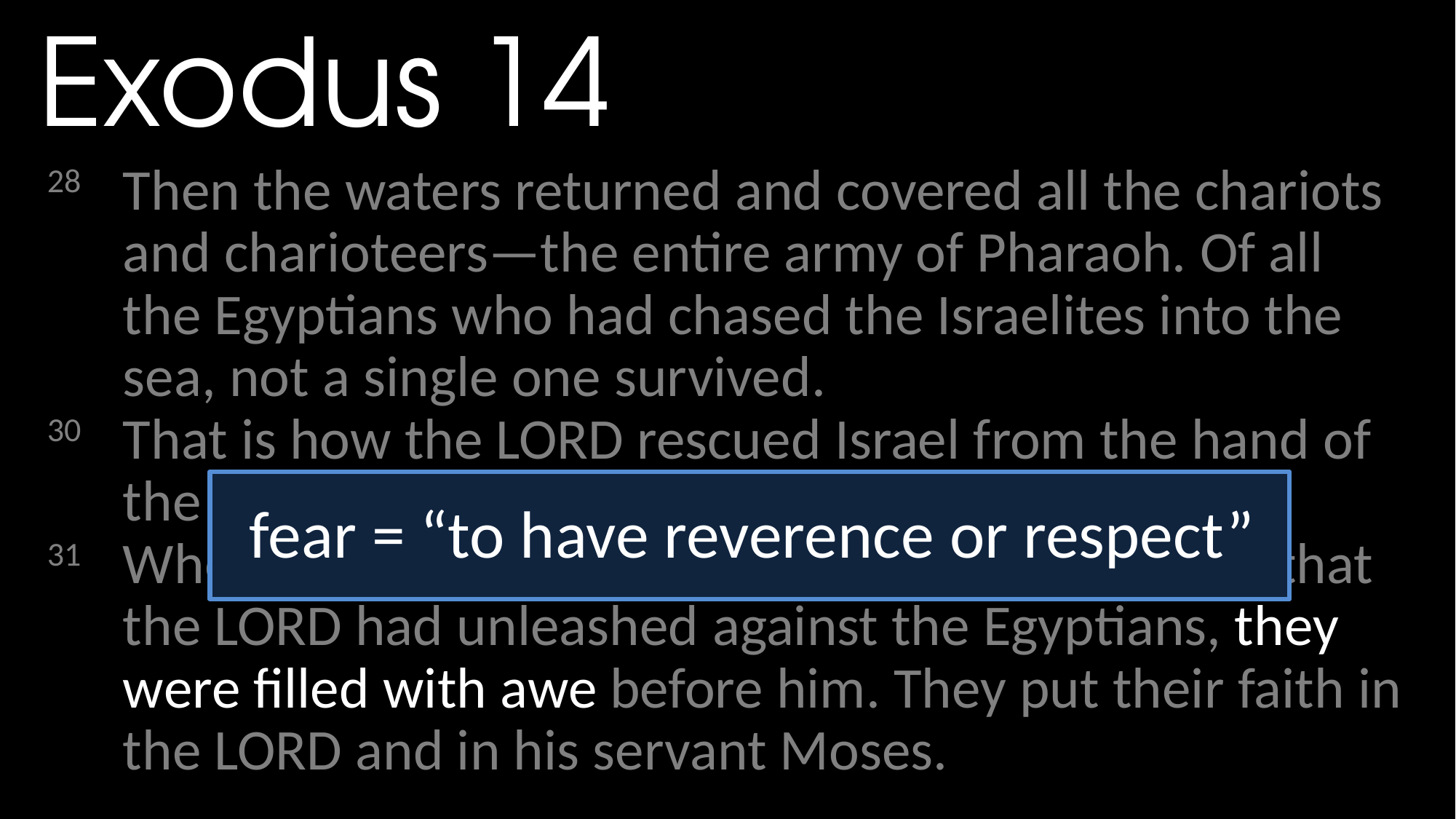

Exodus 14
28 	Then the waters returned and covered all the chariots and charioteers—the entire army of Pharaoh. Of all the Egyptians who had chased the Israelites into the sea, not a single one survived.
30 	That is how the LORD rescued Israel from the hand of the Egyptians that day.
31 	When the people of Israel saw the mighty power that the LORD had unleashed against the Egyptians, they were filled with awe before him. They put their faith in the LORD and in his servant Moses.

fear = “to have reverence or respect”